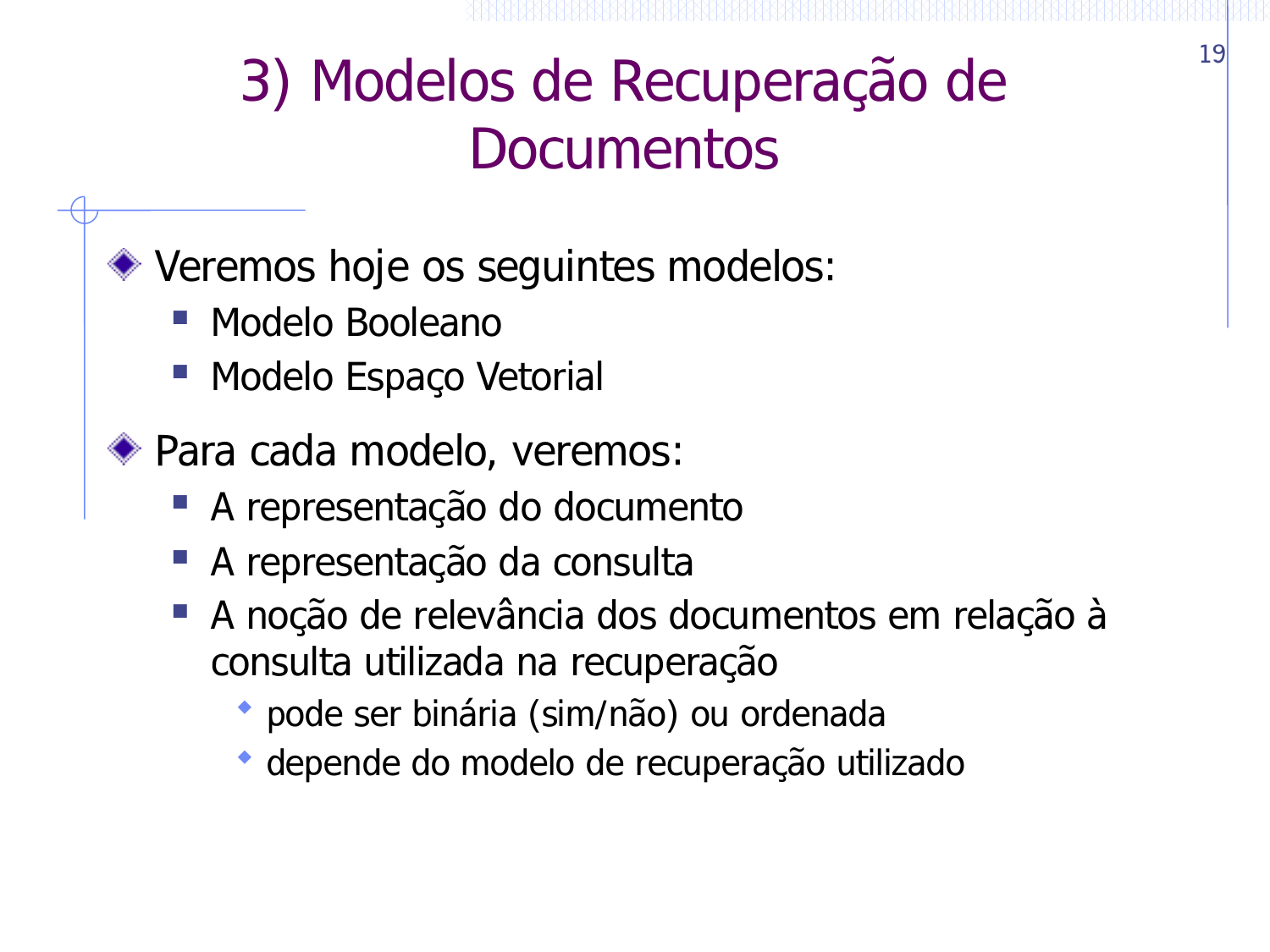

19
# 3) Modelos de Recuperação de Documentos
Veremos hoje os seguintes modelos:
Modelo Booleano
Modelo Espaço Vetorial
Para cada modelo, veremos:
A representação do documento
A representação da consulta
A noção de relevância dos documentos em relação à consulta utilizada na recuperação
pode ser binária (sim/não) ou ordenada
depende do modelo de recuperação utilizado